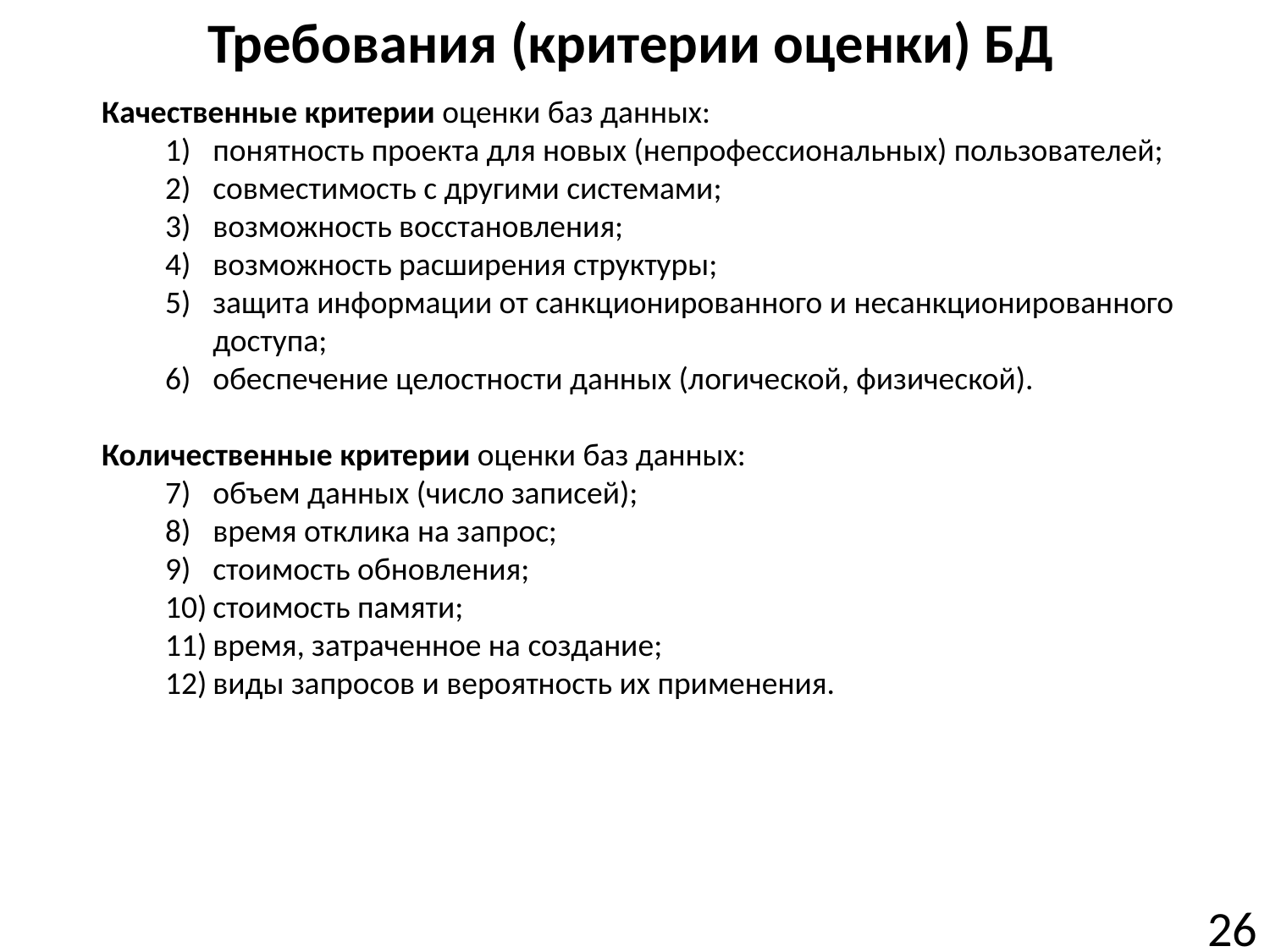

# Требования (критерии оценки) БД
Качественные критерии оценки баз данных:
понятность проекта для новых (непрофессиональных) пользователей;
совместимость с другими системами;
возможность восстановления;
возможность расширения структуры;
защита информации от санкционированного и несанкционированного доступа;
обеспечение целостности данных (логической, физической).

Количественные критерии оценки баз данных:
объем данных (число записей);
время отклика на запрос;
стоимость обновления;
стоимость памяти;
время, затраченное на создание;
виды запросов и вероятность их применения.
26